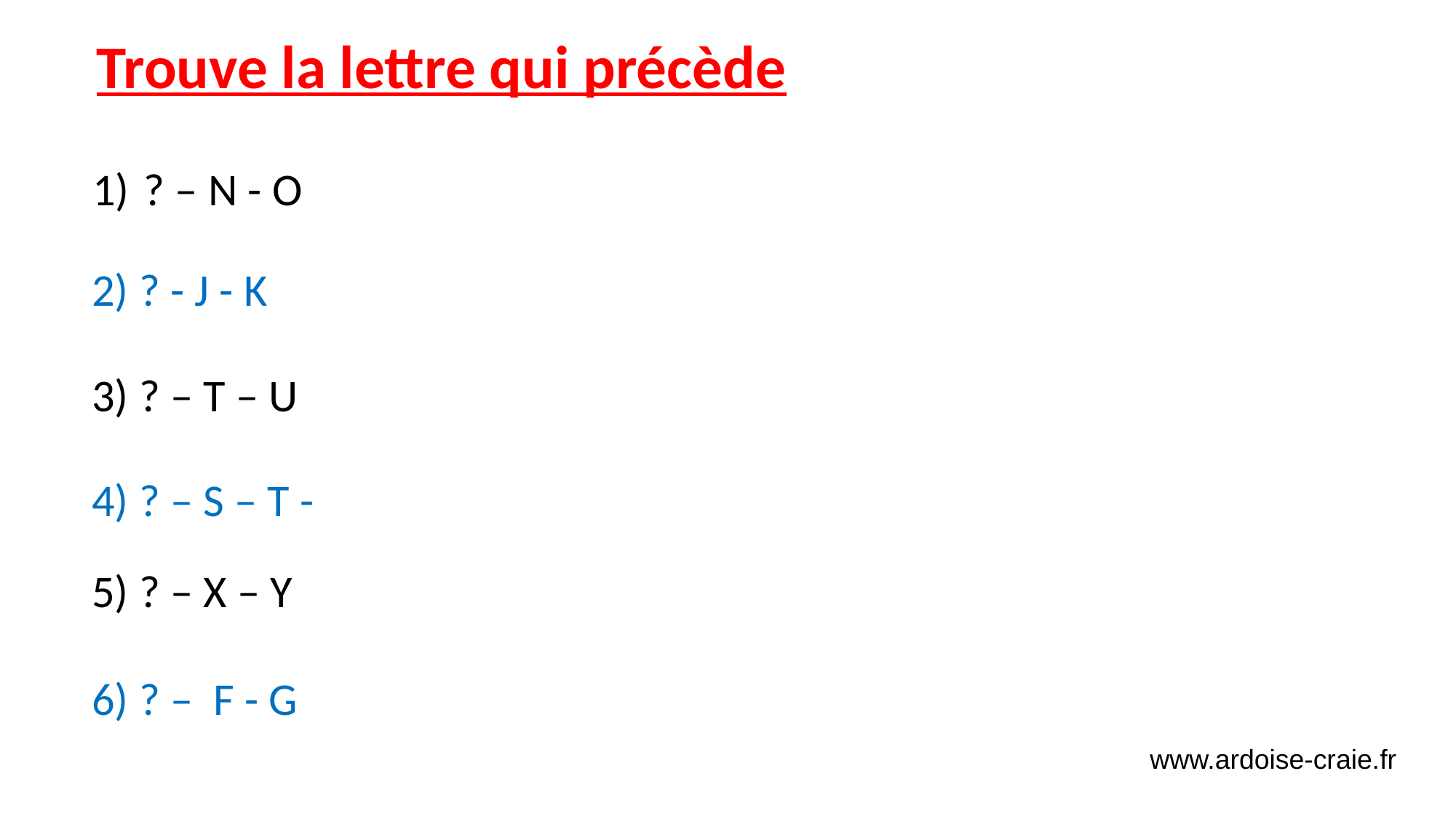

Trouve la lettre qui précède
 ? – N - O
2) ? - J - K
3) ? – T – U
4) ? – S – T -
5) ? – X – Y

6) ? –  F - G
www.ardoise-craie.fr